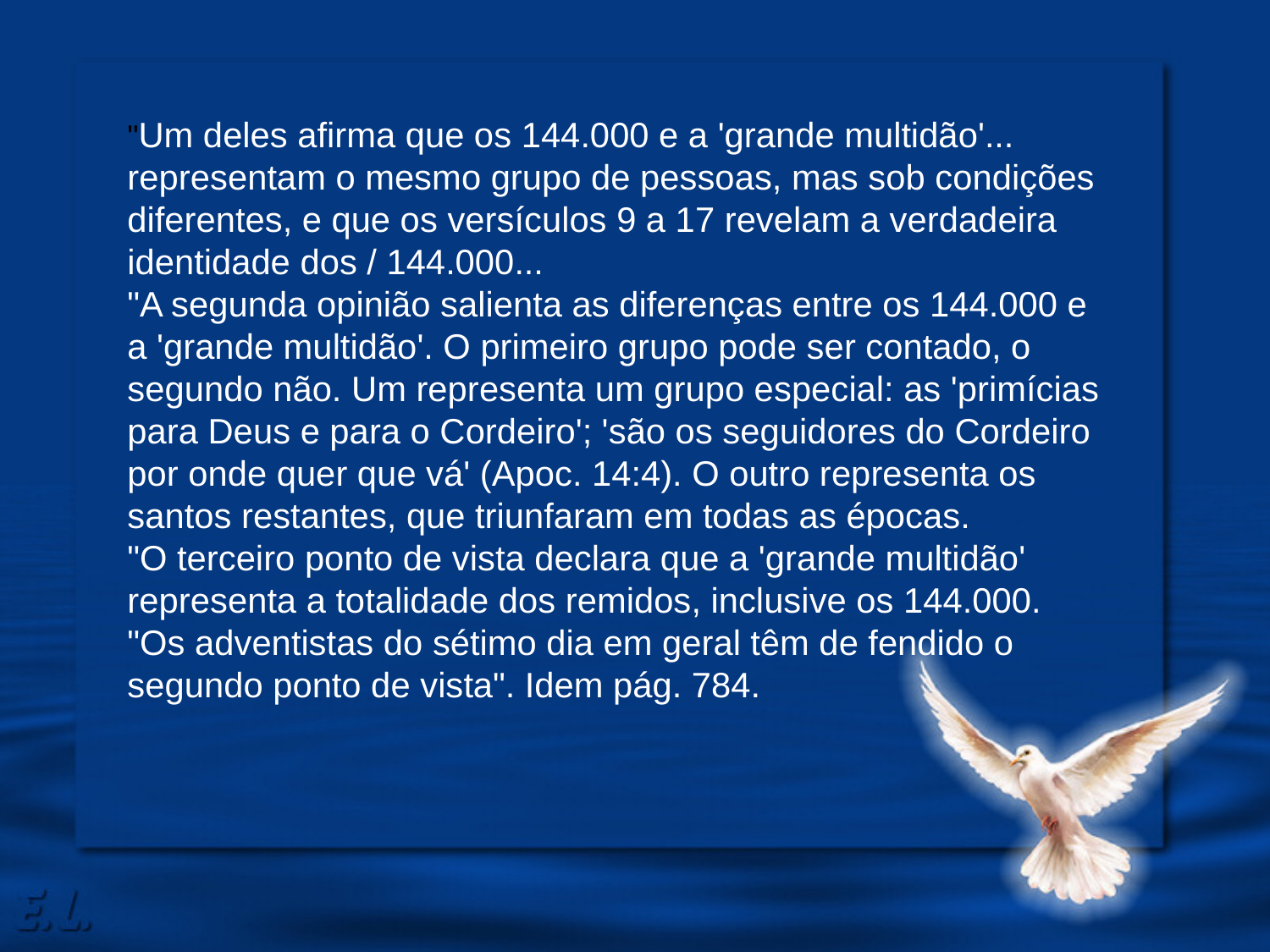

"Um deles afirma que os 144.000 e a 'grande multidão'... representam o mesmo grupo de pessoas, mas sob condições diferentes, e que os versículos 9 a 17 revelam a verdadeira identidade dos / 144.000...
"A segunda opinião salienta as diferenças entre os 144.000 e a 'grande multidão'. O primeiro grupo pode ser contado, o segundo não. Um representa um grupo especial: as 'primícias para Deus e para o Cordeiro'; 'são os seguidores do Cordeiro por onde quer que vá' (Apoc. 14:4). O outro representa os santos restantes, que triunfaram em todas as épocas.
"O terceiro ponto de vista declara que a 'grande multidão' representa a totalidade dos remidos, inclusive os 144.000.
"Os adventistas do sétimo dia em geral têm de fendido o segundo ponto de vista". Idem pág. 784.